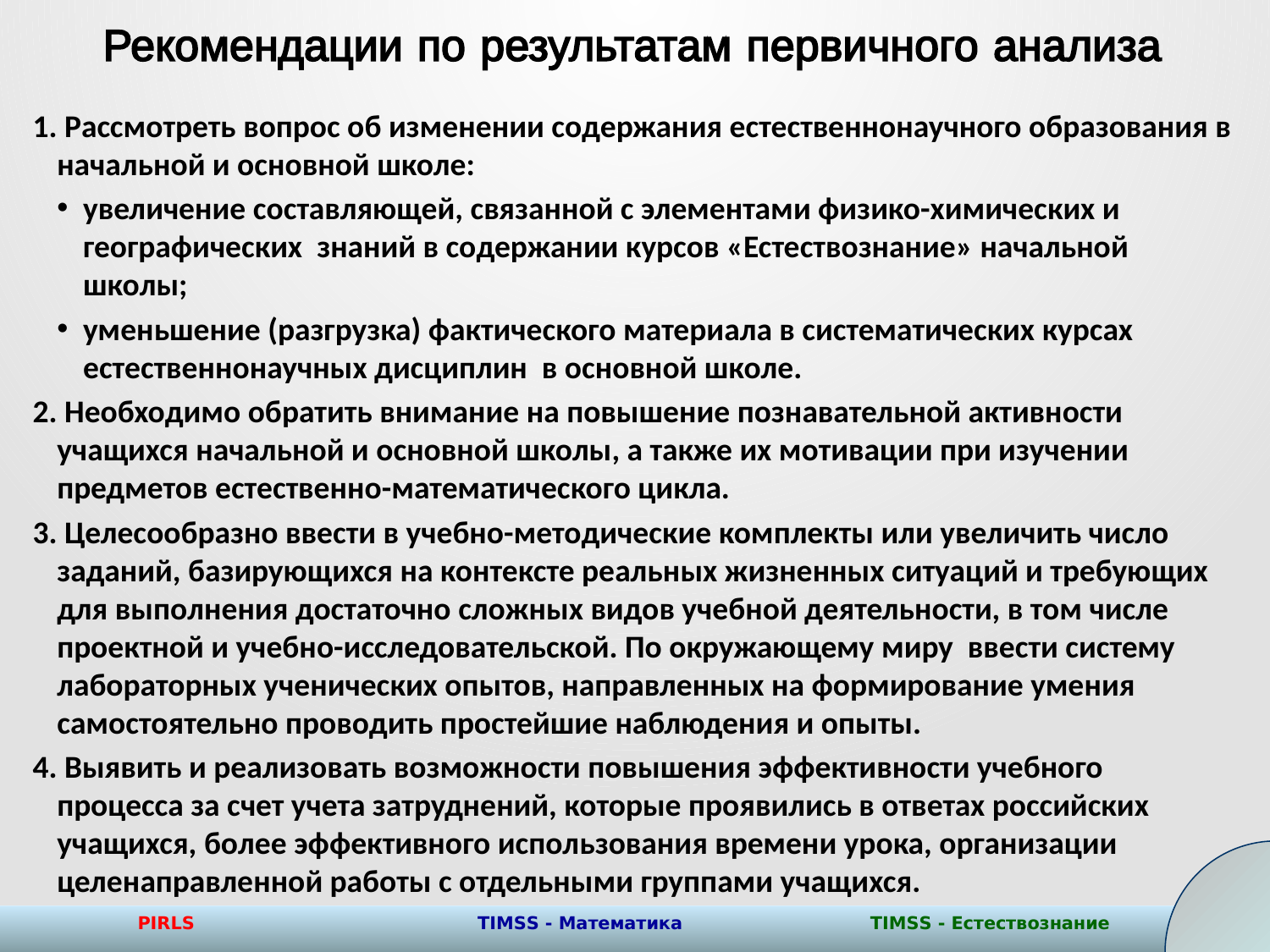

# Рекомендации по результатам первичного анализа
1. Рассмотреть вопрос об изменении содержания естественнонаучного образования в начальной и основной школе:
увеличение составляющей, связанной с элементами физико-химических и географических  знаний в содержании курсов «Естествознание» начальной школы;
уменьшение (разгрузка) фактического материала в систематических курсах естественнонаучных дисциплин  в основной школе.
2. Необходимо обратить внимание на повышение познавательной активности учащихся начальной и основной школы, а также их мотивации при изучении предметов естественно-математического цикла.
3. Целесообразно ввести в учебно-методические комплекты или увеличить число заданий, базирующихся на контексте реальных жизненных ситуаций и требующих для выполнения достаточно сложных видов учебной деятельности, в том числе проектной и учебно-исследовательской. По окружающему миру  ввести систему лабораторных ученических опытов, направленных на формирование умения самостоятельно проводить простейшие наблюдения и опыты.
4. Выявить и реализовать возможности повышения эффективности учебного процесса за счет учета затруднений, которые проявились в ответах российских учащихся, более эффективного использования времени урока, организации целенаправленной работы с отдельными группами учащихся.